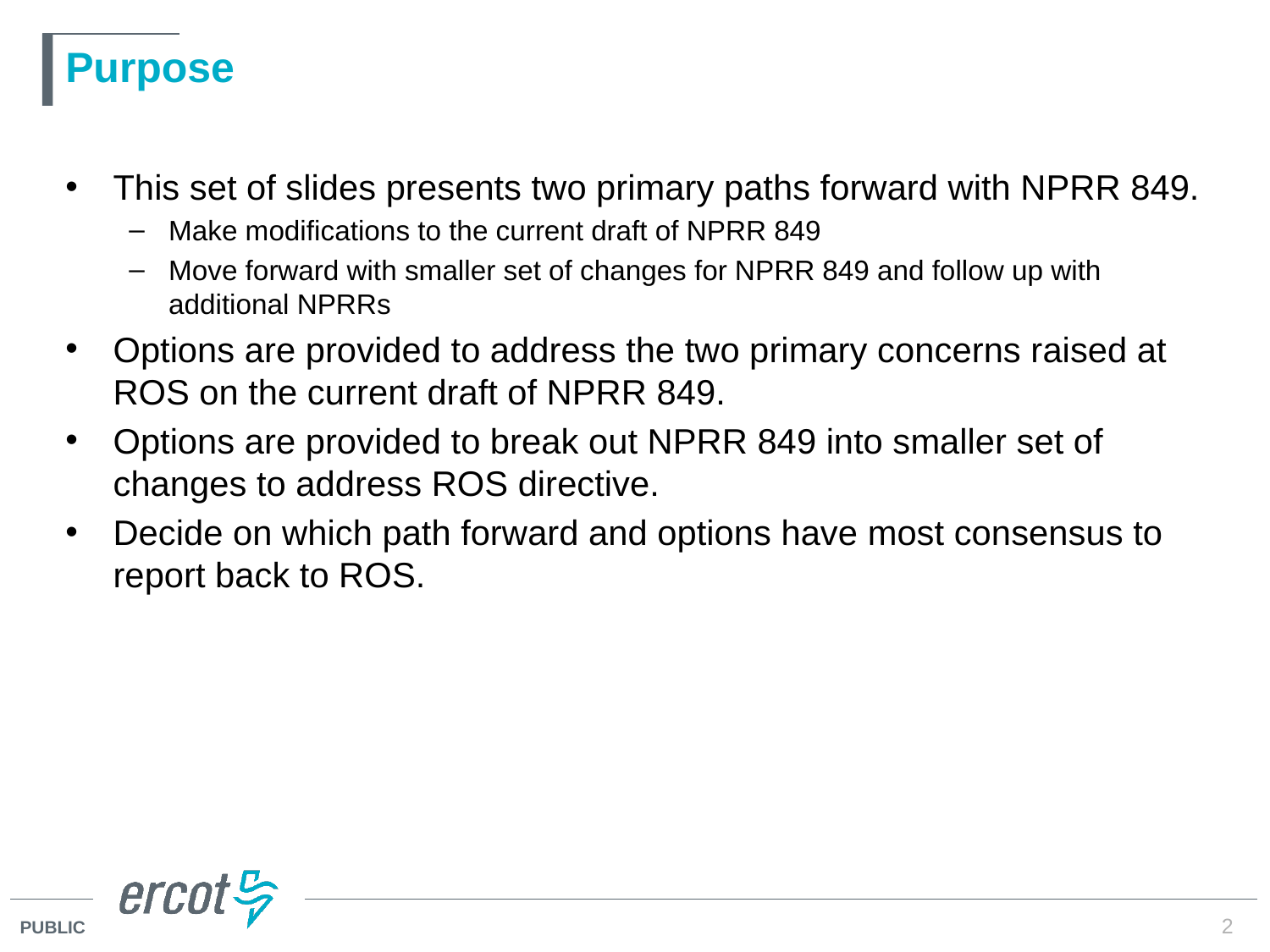

# Purpose
This set of slides presents two primary paths forward with NPRR 849.
Make modifications to the current draft of NPRR 849
Move forward with smaller set of changes for NPRR 849 and follow up with additional NPRRs
Options are provided to address the two primary concerns raised at ROS on the current draft of NPRR 849.
Options are provided to break out NPRR 849 into smaller set of changes to address ROS directive.
Decide on which path forward and options have most consensus to report back to ROS.
2